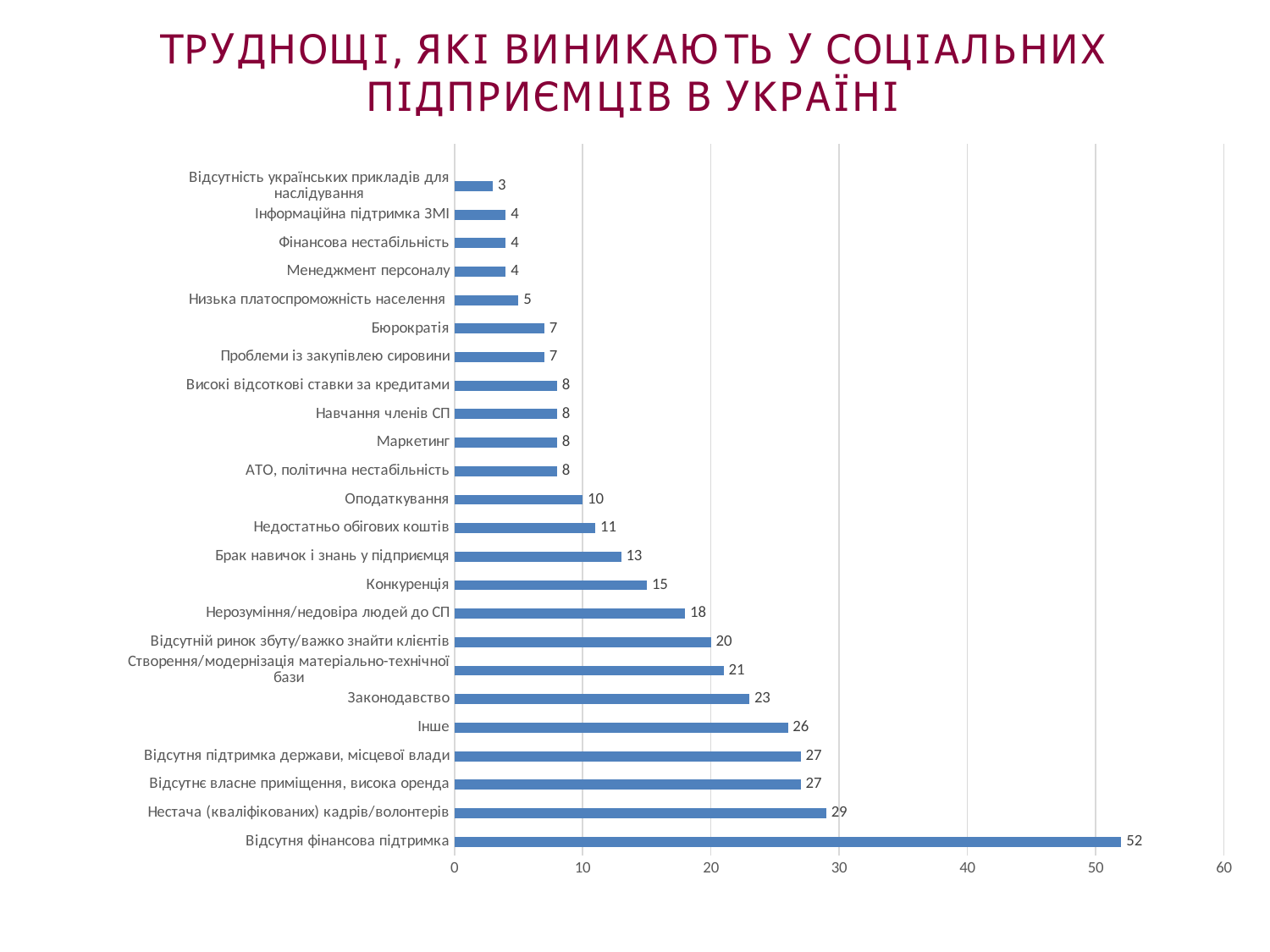

# Труднощі, які виникають у соціальних підприємців в Україні

### Chart

| Category | Столбец1 |
|---|---|
| Відсутня фінансова підтримка | 52.0 |
| Нестача (кваліфікованих) кадрів/волонтерів | 29.0 |
| Відсутнє власне приміщення, висока оренда | 27.0 |
| Відсутня підтримка держави, місцевої влади | 27.0 |
| Інше | 26.0 |
| Законодавство | 23.0 |
| Створення/модернізація матеріально-технічної бази | 21.0 |
| Відсутній ринок збуту/важко знайти клієнтів | 20.0 |
| Нерозуміння/недовіра людей до СП | 18.0 |
| Конкуренція | 15.0 |
| Брак навичок і знань у підприємця | 13.0 |
| Недостатньо обігових коштів | 11.0 |
| Оподаткування | 10.0 |
| АТО, політична нестабільність | 8.0 |
| Маркетинг | 8.0 |
| Навчання членів СП | 8.0 |
| Високі відсоткові ставки за кредитами | 8.0 |
| Проблеми із закупівлею сировини | 7.0 |
| Бюрократія | 7.0 |
| Низька платоспроможність населення  | 5.0 |
| Менеджмент персоналу | 4.0 |
| Фінансова нестабільність | 4.0 |
| Інформаційна підтримка ЗМІ | 4.0 |
| Відсутність українських прикладів для наслідування | 3.0 |
лист 14
4